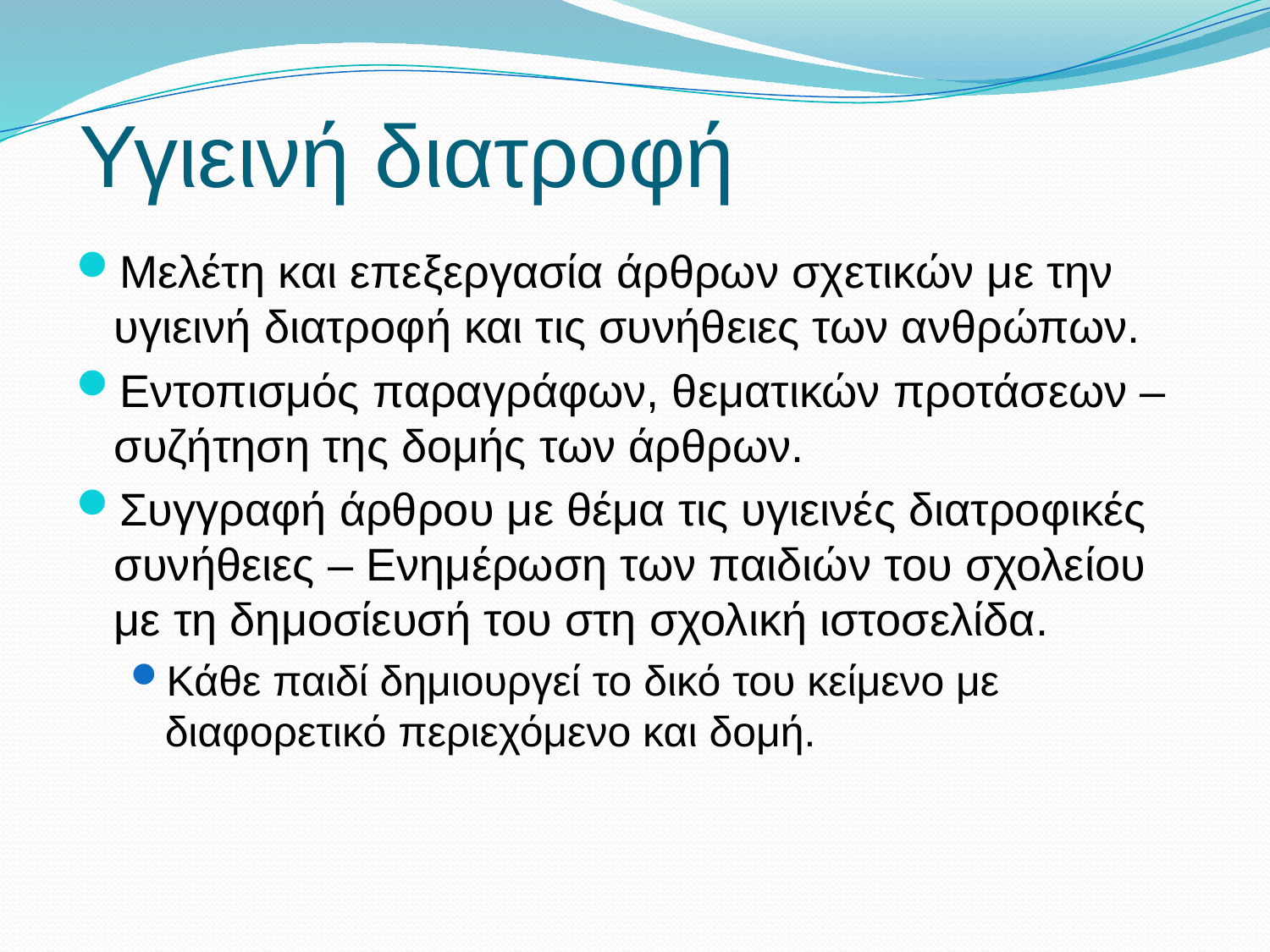

# Υγιεινή διατροφή
Μελέτη και επεξεργασία άρθρων σχετικών με την υγιεινή διατροφή και τις συνήθειες των ανθρώπων.
Εντοπισμός παραγράφων, θεματικών προτάσεων – συζήτηση της δομής των άρθρων.
Συγγραφή άρθρου με θέμα τις υγιεινές διατροφικές συνήθειες – Ενημέρωση των παιδιών του σχολείου με τη δημοσίευσή του στη σχολική ιστοσελίδα.
Κάθε παιδί δημιουργεί το δικό του κείμενο με διαφορετικό περιεχόμενο και δομή.